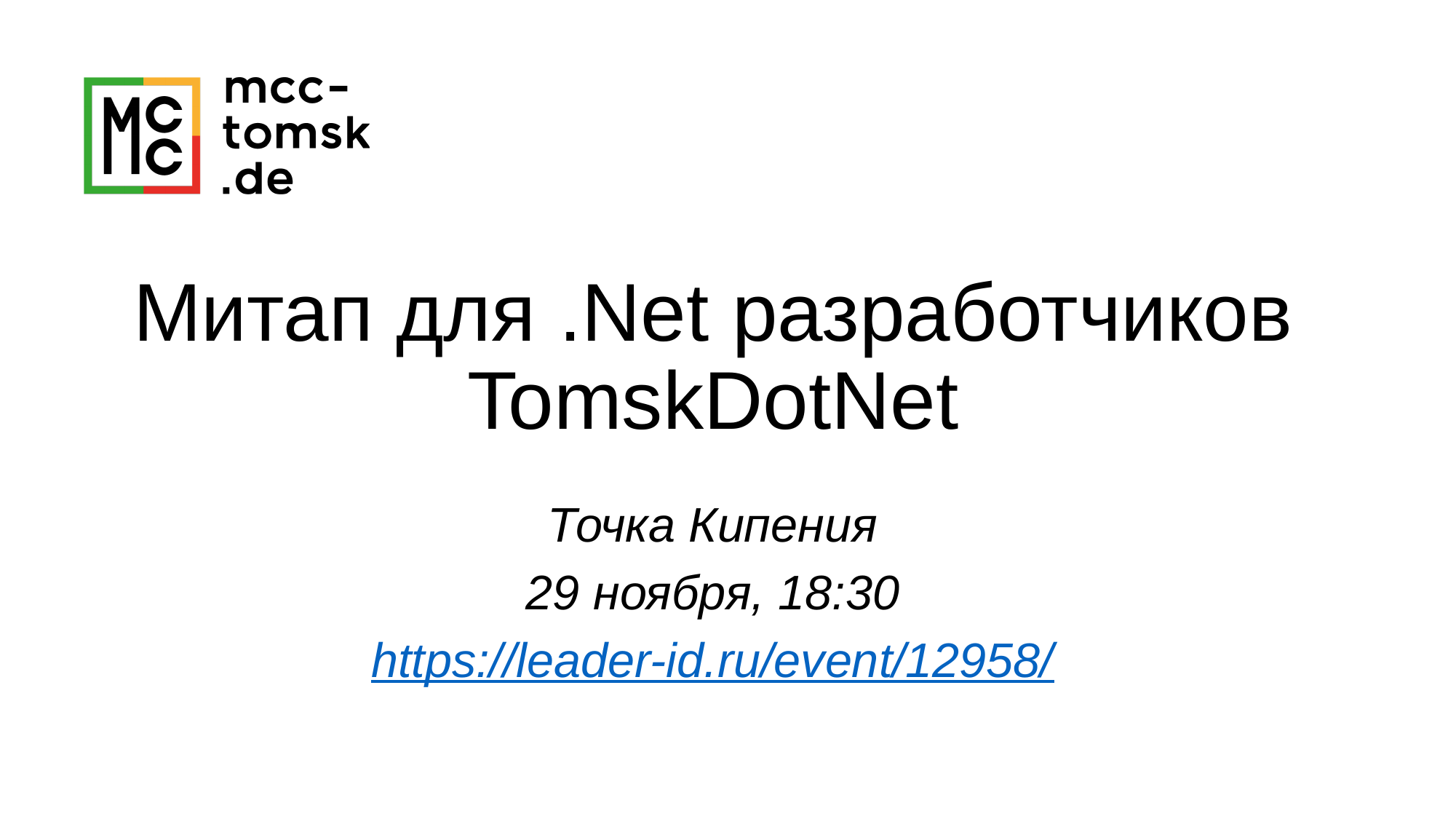

# Митап для .Net разработчиков TomskDotNet
Точка Кипения
29 ноября, 18:30
https://leader-id.ru/event/12958/